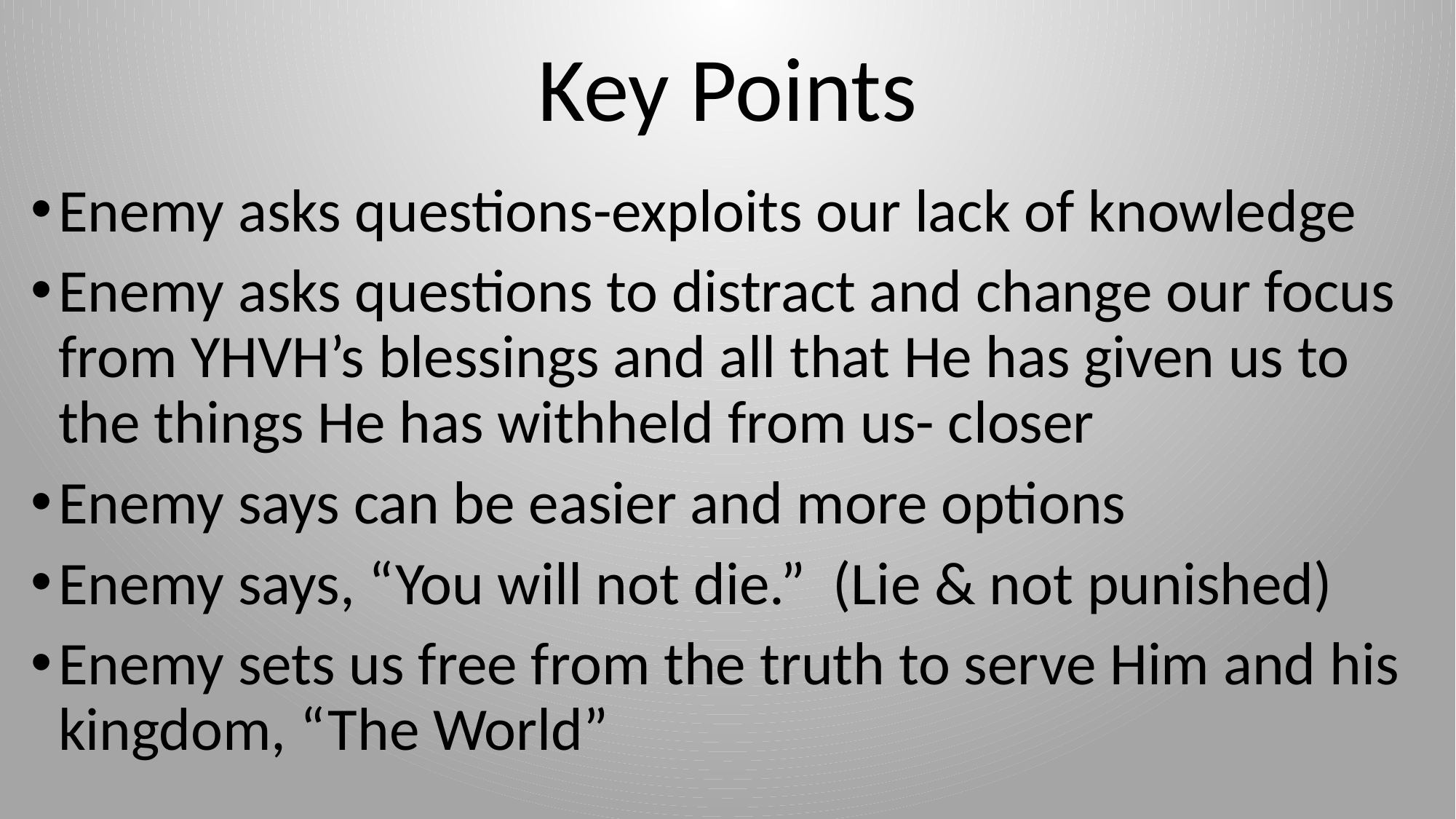

# Key Points
Enemy asks questions-exploits our lack of knowledge
Enemy asks questions to distract and change our focus from YHVH’s blessings and all that He has given us to the things He has withheld from us- closer
Enemy says can be easier and more options
Enemy says, “You will not die.”  (Lie & not punished)
Enemy sets us free from the truth to serve Him and his kingdom, “The World”